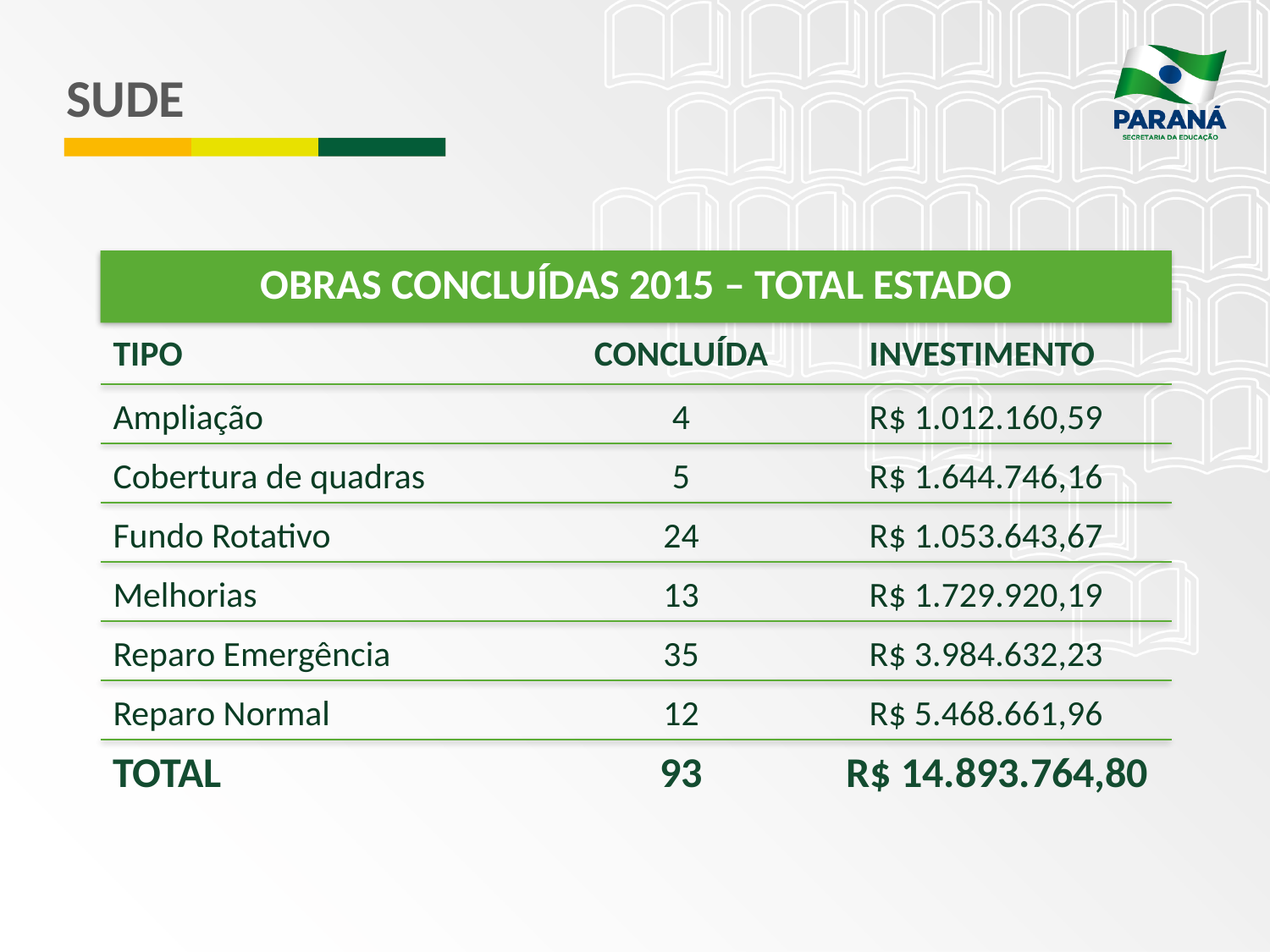

# SUDE

OBRAS CONCLUÍDAS 2015 – TOTAL ESTADO
TIPO
CONCLUÍDA
INVESTIMENTO
Ampliação
Cobertura de quadras
Fundo Rotativo
Melhorias
Reparo Emergência
Reparo Normal
4
5
24
13
35
12
R$ 1.012.160,59
R$ 1.644.746,16
R$ 1.053.643,67
R$ 1.729.920,19
R$ 3.984.632,23
R$ 5.468.661,96
TOTAL
93
R$ 14.893.764,80